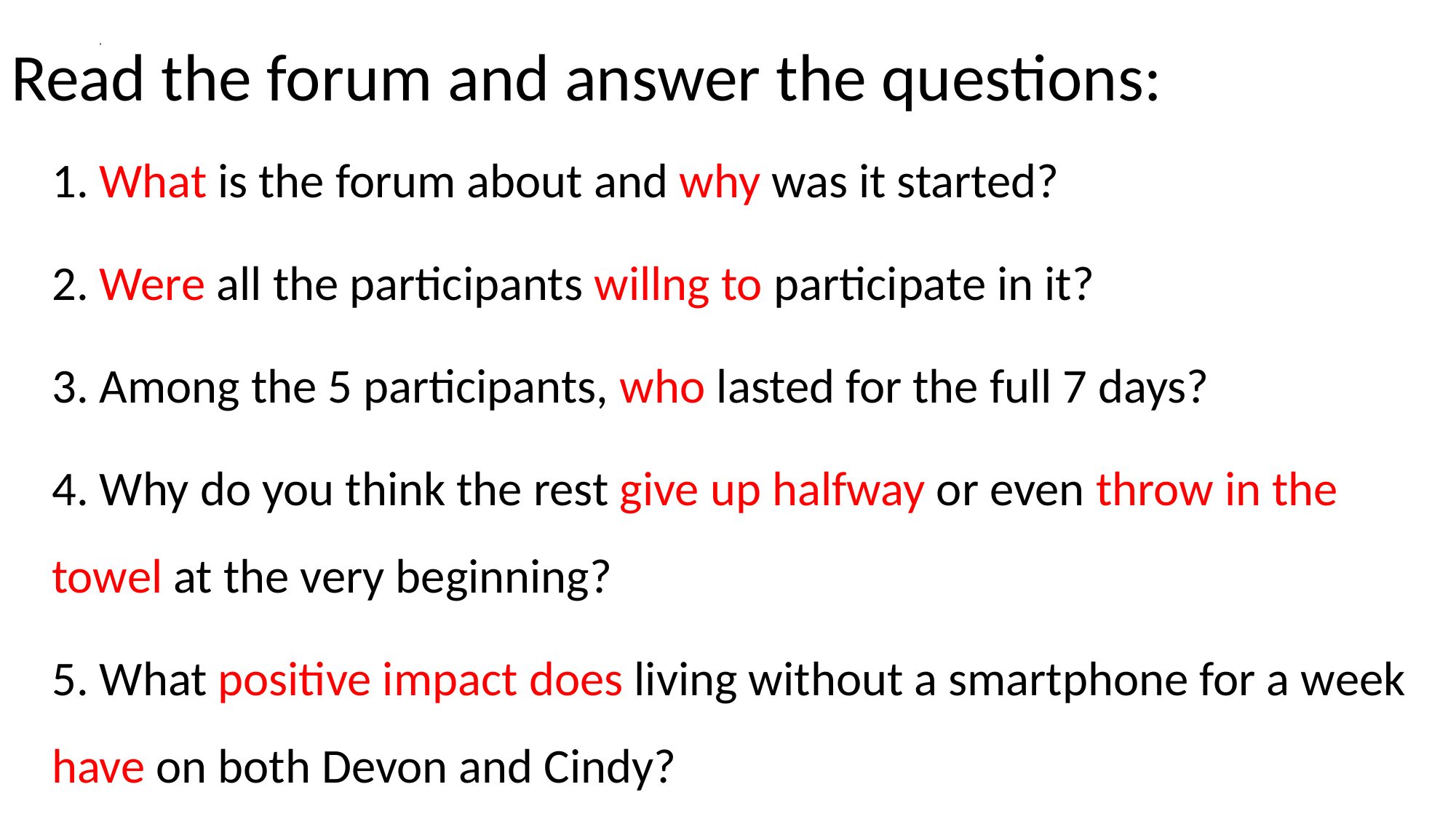

# Read the forum and answer the questions:
1. What is the forum about and why was it started?
2. Were all the participants willng to participate in it?
3. Among the 5 participants, who lasted for the full 7 days?
4. Why do you think the rest give up halfway or even throw in the towel at the very beginning?
5. What positive impact does living without a smartphone for a week have on both Devon and Cindy?